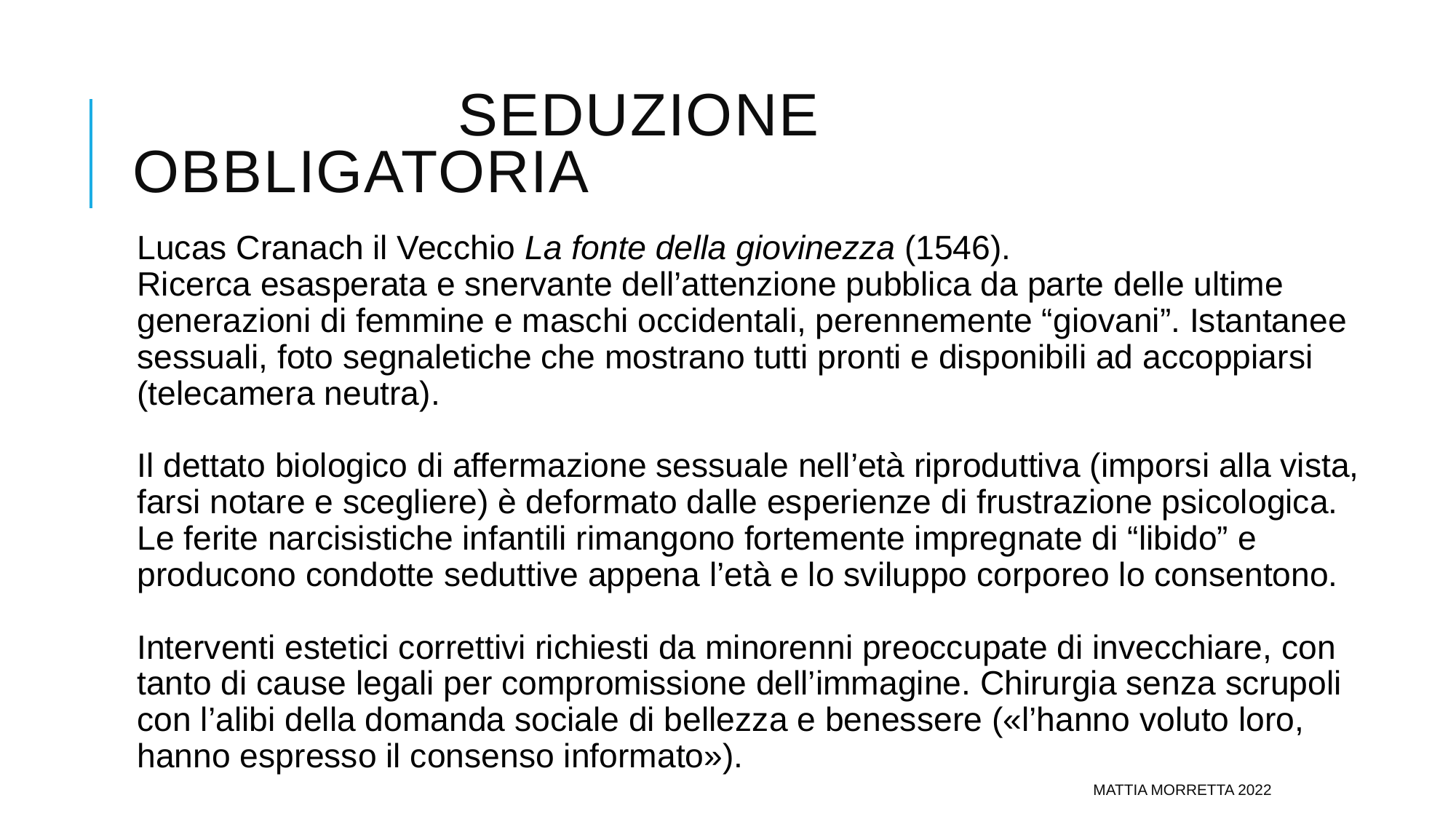

# SEDUZIONE OBBLIGATORIA
Lucas Cranach il Vecchio La fonte della giovinezza (1546).
Ricerca esasperata e snervante dell’attenzione pubblica da parte delle ultime generazioni di femmine e maschi occidentali, perennemente “giovani”. Istantanee sessuali, foto segnaletiche che mostrano tutti pronti e disponibili ad accoppiarsi (telecamera neutra).
Il dettato biologico di affermazione sessuale nell’età riproduttiva (imporsi alla vista, farsi notare e scegliere) è deformato dalle esperienze di frustrazione psicologica. Le ferite narcisistiche infantili rimangono fortemente impregnate di “libido” e producono condotte seduttive appena l’età e lo sviluppo corporeo lo consentono.
Interventi estetici correttivi richiesti da minorenni preoccupate di invecchiare, con tanto di cause legali per compromissione dell’immagine. Chirurgia senza scrupoli con l’alibi della domanda sociale di bellezza e benessere («l’hanno voluto loro, hanno espresso il consenso informato»).

Mattia Morretta 2022